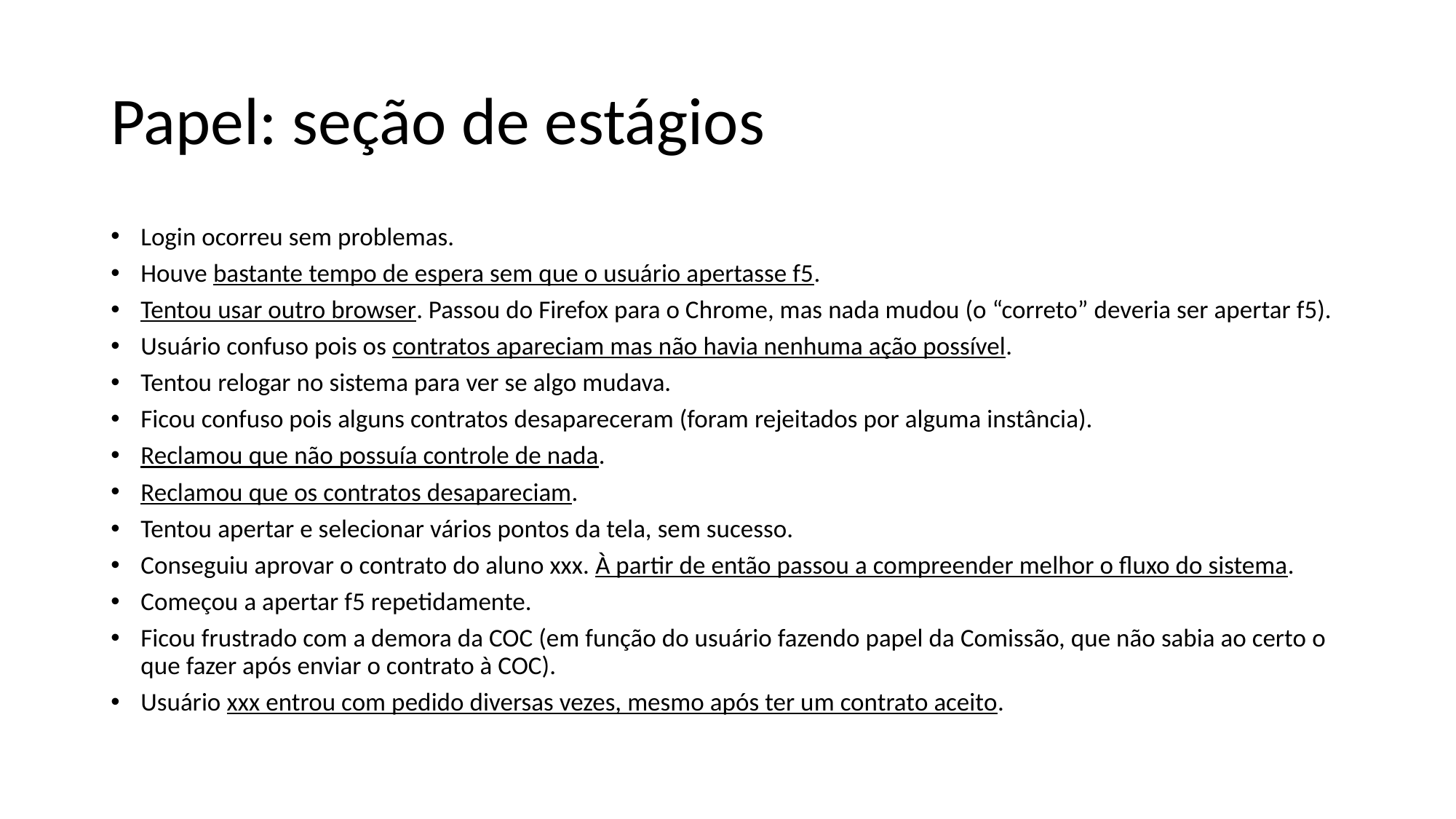

# Papel: seção de estágios
Login ocorreu sem problemas.
Houve bastante tempo de espera sem que o usuário apertasse f5.
Tentou usar outro browser. Passou do Firefox para o Chrome, mas nada mudou (o “correto” deveria ser apertar f5).
Usuário confuso pois os contratos apareciam mas não havia nenhuma ação possível.
Tentou relogar no sistema para ver se algo mudava.
Ficou confuso pois alguns contratos desapareceram (foram rejeitados por alguma instância).
Reclamou que não possuía controle de nada.
Reclamou que os contratos desapareciam.
Tentou apertar e selecionar vários pontos da tela, sem sucesso.
Conseguiu aprovar o contrato do aluno xxx. À partir de então passou a compreender melhor o fluxo do sistema.
Começou a apertar f5 repetidamente.
Ficou frustrado com a demora da COC (em função do usuário fazendo papel da Comissão, que não sabia ao certo o que fazer após enviar o contrato à COC).
Usuário xxx entrou com pedido diversas vezes, mesmo após ter um contrato aceito.